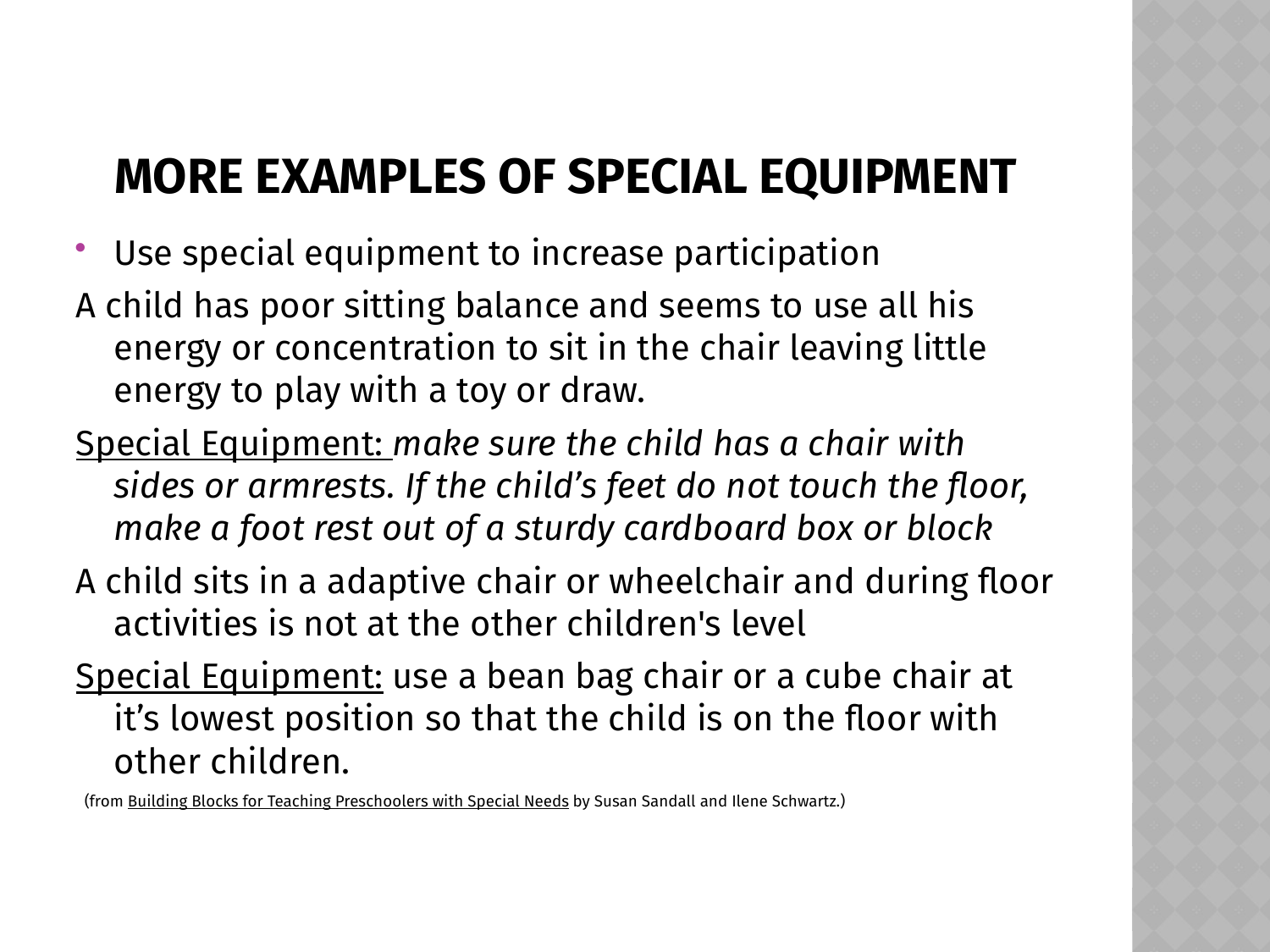

# More examples of Special Equipment
Use special equipment to increase participation
A child has poor sitting balance and seems to use all his energy or concentration to sit in the chair leaving little energy to play with a toy or draw.
Special Equipment: make sure the child has a chair with sides or armrests. If the child’s feet do not touch the floor, make a foot rest out of a sturdy cardboard box or block
A child sits in a adaptive chair or wheelchair and during floor activities is not at the other children's level
Special Equipment: use a bean bag chair or a cube chair at it’s lowest position so that the child is on the floor with other children.
  (from Building Blocks for Teaching Preschoolers with Special Needs by Susan Sandall and Ilene Schwartz.)